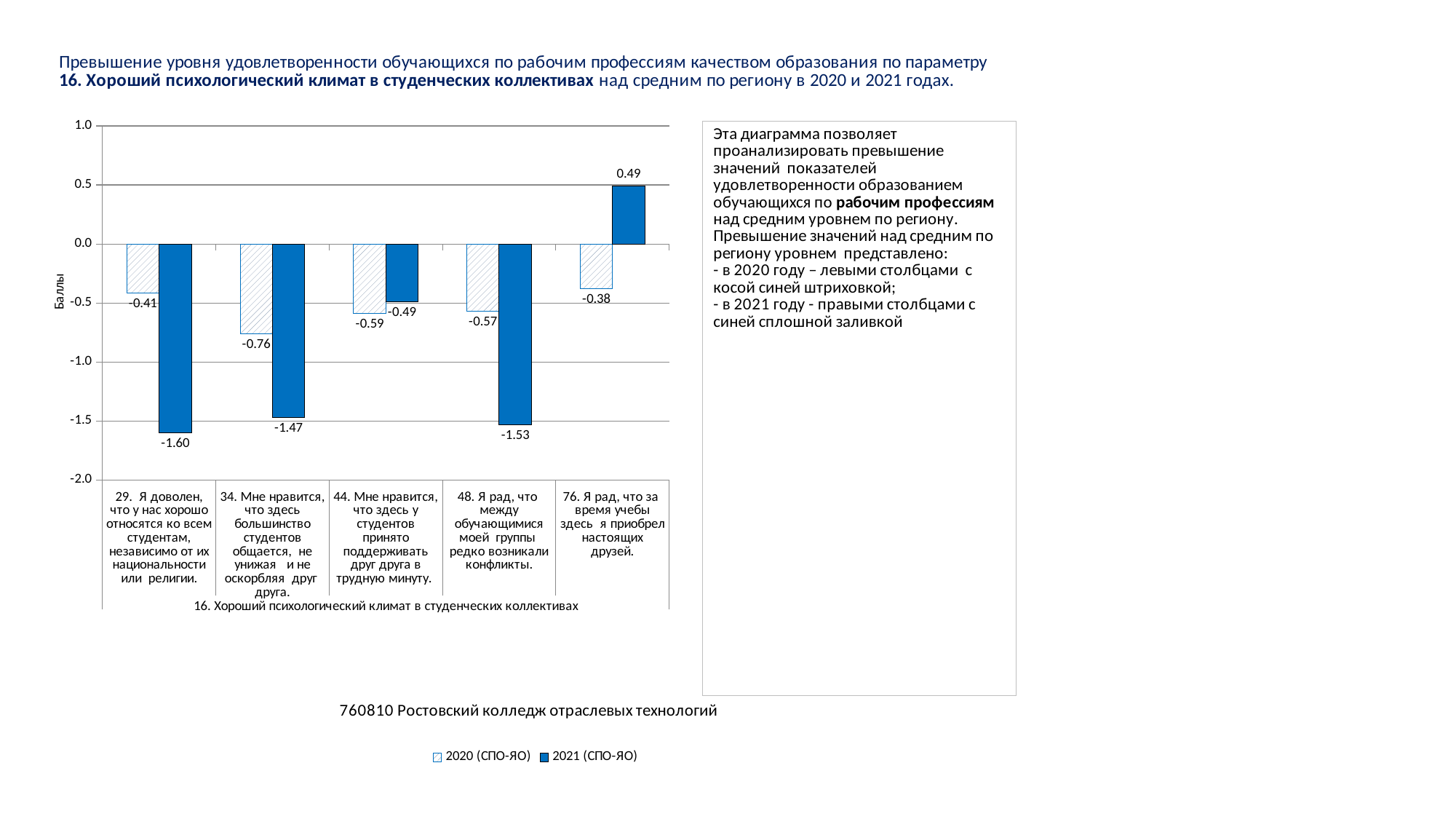

### Chart

| Category | 2020 (СПО-ЯО) | 2021 (СПО-ЯО) |
|---|---|---|
| 29.  Я доволен, что у нас хорошо относятся ко всем студентам, независимо от их национальности или  религии. | -0.414824120603015 | -1.5998999749937486 |
| 34. Мне нравится, что здесь большинство студентов общается,  не унижая   и не оскорбляя  друг  друга. | -0.7596733668341713 | -1.4738684671167794 |
| 44. Мне нравится, что здесь у студентов принято поддерживать друг друга в трудную минуту.  | -0.5909547738693468 | -0.4926231557889471 |
| 48. Я рад, что  между обучающимися моей  группы  редко возникали конфликты. | -0.5701005025125623 | -1.5328832208052017 |
| 76. Я рад, что за  время учебы здесь  я приобрел настоящих друзей. | -0.3772613065326631 | 0.49312328082020507 |